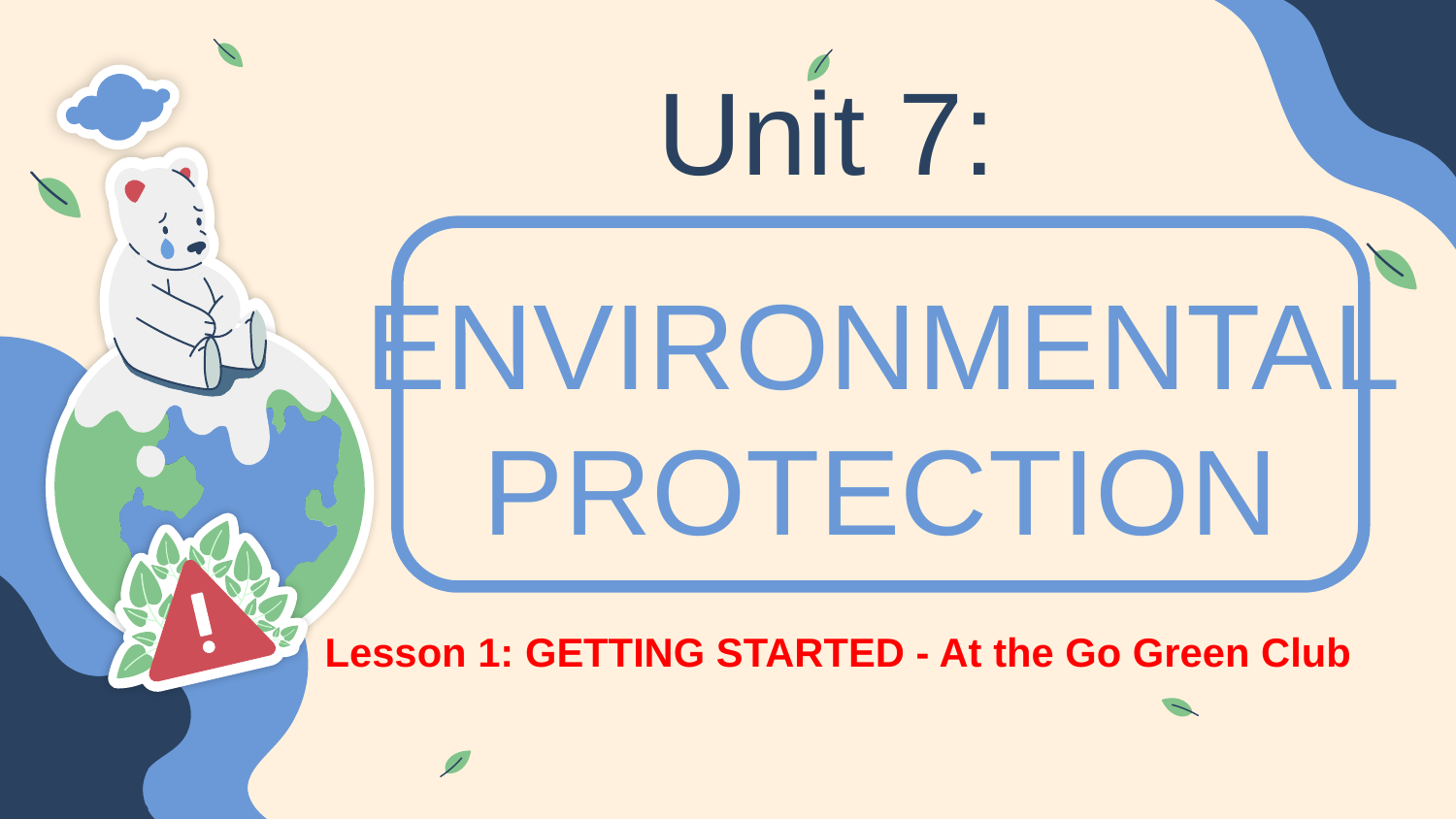

Unit 7:

# ENVIRONMENTAL PROTECTION

Lesson 1: GETTING STARTED - At the Go Green Club